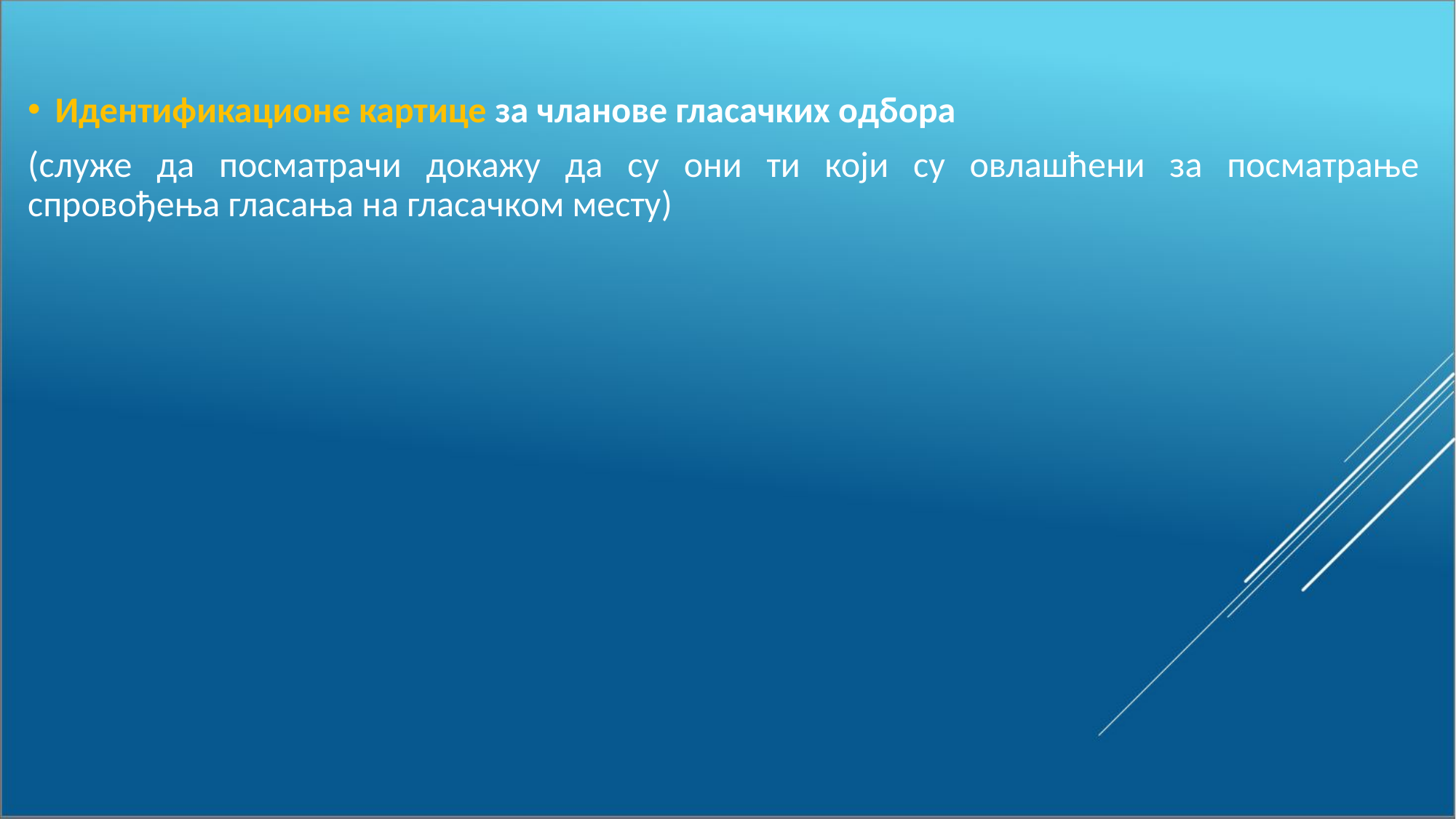

Идентификационе картице за чланове гласачких одбора
(служе да посматрачи докажу да су они ти који су овлашћени за посматрање спровођења гласања на гласачком месту)